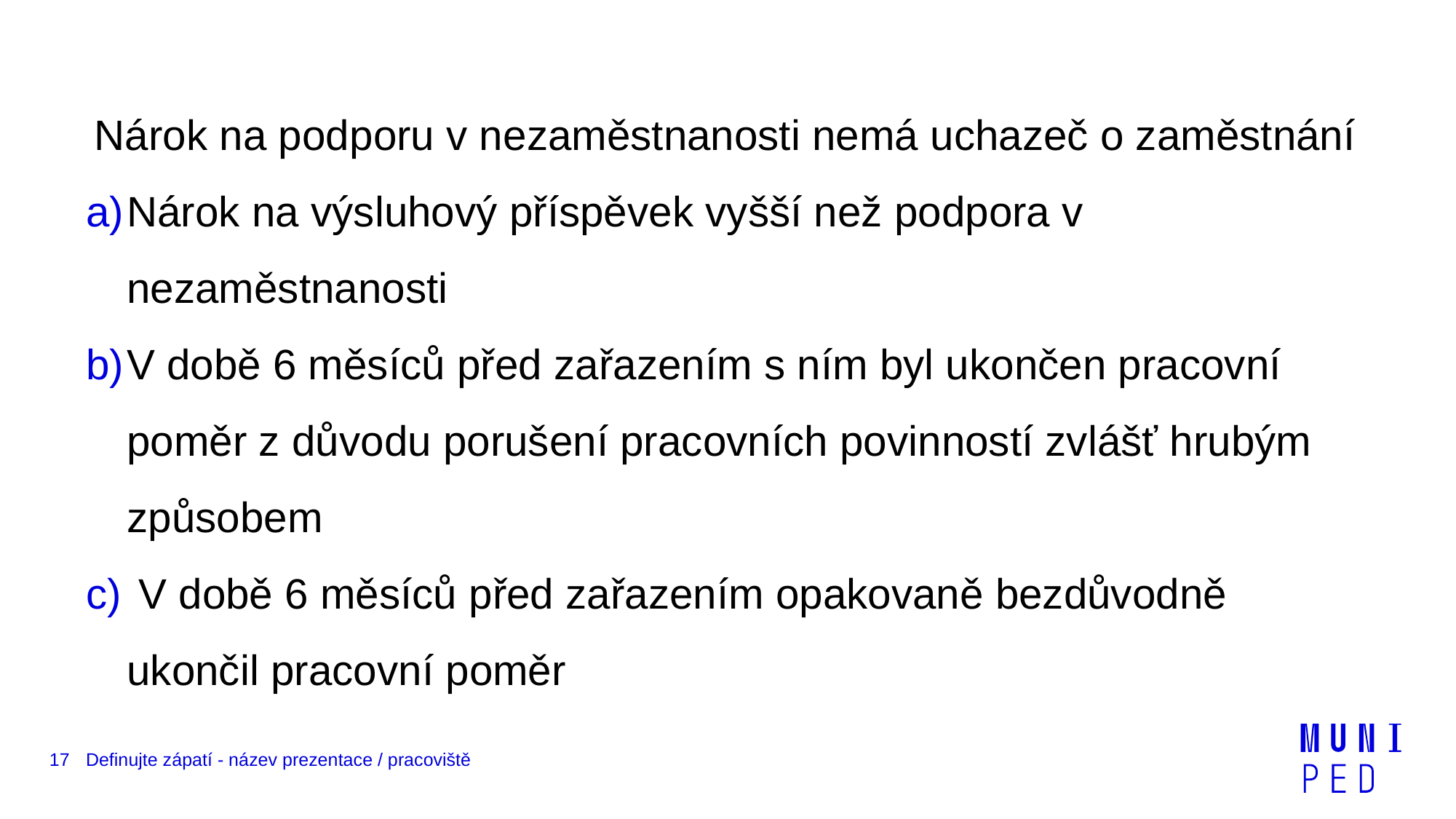

Nárok na podporu v nezaměstnanosti nemá uchazeč o zaměstnání
Nárok na výsluhový příspěvek vyšší než podpora v nezaměstnanosti
V době 6 měsíců před zařazením s ním byl ukončen pracovní poměr z důvodu porušení pracovních povinností zvlášť hrubým způsobem
 V době 6 měsíců před zařazením opakovaně bezdůvodně ukončil pracovní poměr

17
Definujte zápatí - název prezentace / pracoviště